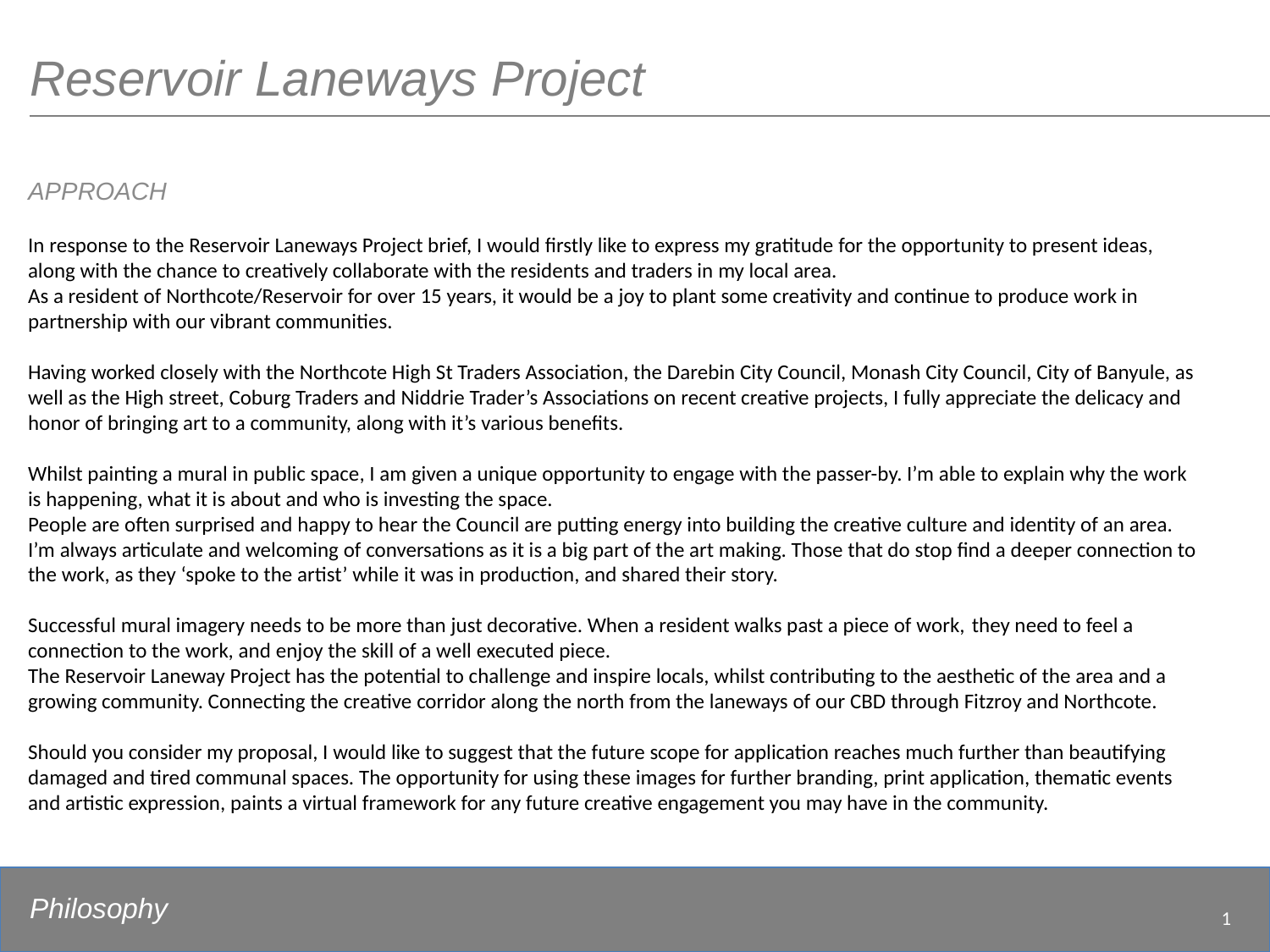

Reservoir Laneways Project
APPROACH

In response to the Reservoir Laneways Project brief, I would firstly like to express my gratitude for the opportunity to present ideas, along with the chance to creatively collaborate with the residents and traders in my local area.
As a resident of Northcote/Reservoir for over 15 years, it would be a joy to plant some creativity and continue to produce work in partnership with our vibrant communities.
Having worked closely with the Northcote High St Traders Association, the Darebin City Council, Monash City Council, City of Banyule, as well as the High street, Coburg Traders and Niddrie Trader’s Associations on recent creative projects, I fully appreciate the delicacy and honor of bringing art to a community, along with it’s various benefits.

Whilst painting a mural in public space, I am given a unique opportunity to engage with the passer-by. I’m able to explain why the work is happening, what it is about and who is investing the space.
People are often surprised and happy to hear the Council are putting energy into building the creative culture and identity of an area. I’m always articulate and welcoming of conversations as it is a big part of the art making. Those that do stop find a deeper connection to the work, as they ‘spoke to the artist’ while it was in production, and shared their story.
Successful mural imagery needs to be more than just decorative. When a resident walks past a piece of work, they need to feel a connection to the work, and enjoy the skill of a well executed piece.
The Reservoir Laneway Project has the potential to challenge and inspire locals, whilst contributing to the aesthetic of the area and a growing community. Connecting the creative corridor along the north from the laneways of our CBD through Fitzroy and Northcote.

Should you consider my proposal, I would like to suggest that the future scope for application reaches much further than beautifying damaged and tired communal spaces. The opportunity for using these images for further branding, print application, thematic events and artistic expression, paints a virtual framework for any future creative engagement you may have in the community.

Philosophy

1